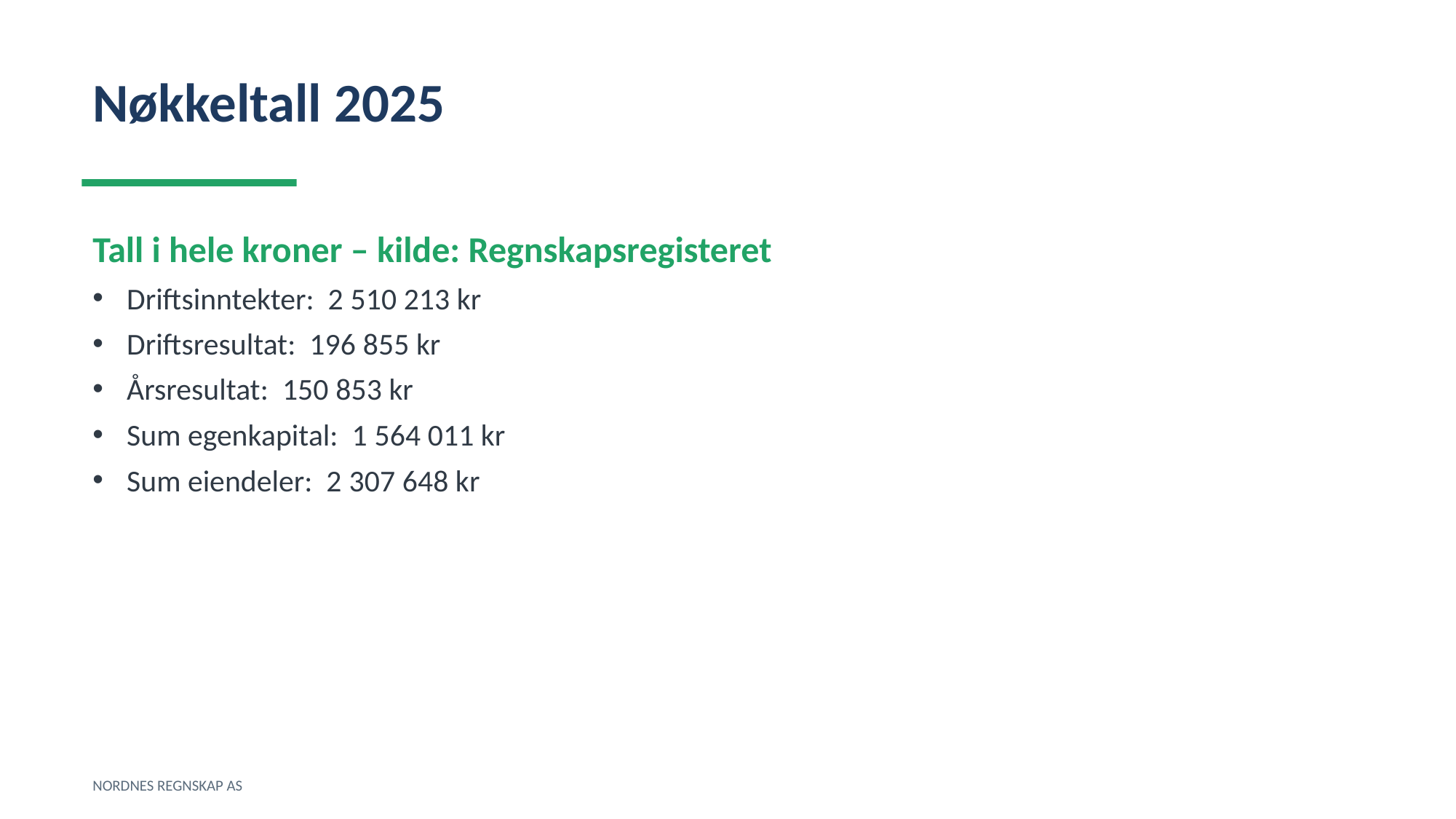

Nøkkeltall 2025

Tall i hele kroner – kilde: Regnskapsregisteret
Driftsinntekter:  2 510 213 kr
Driftsresultat:  196 855 kr
Årsresultat:  150 853 kr
Sum egenkapital:  1 564 011 kr
Sum eiendeler:  2 307 648 kr
NORDNES REGNSKAP AS